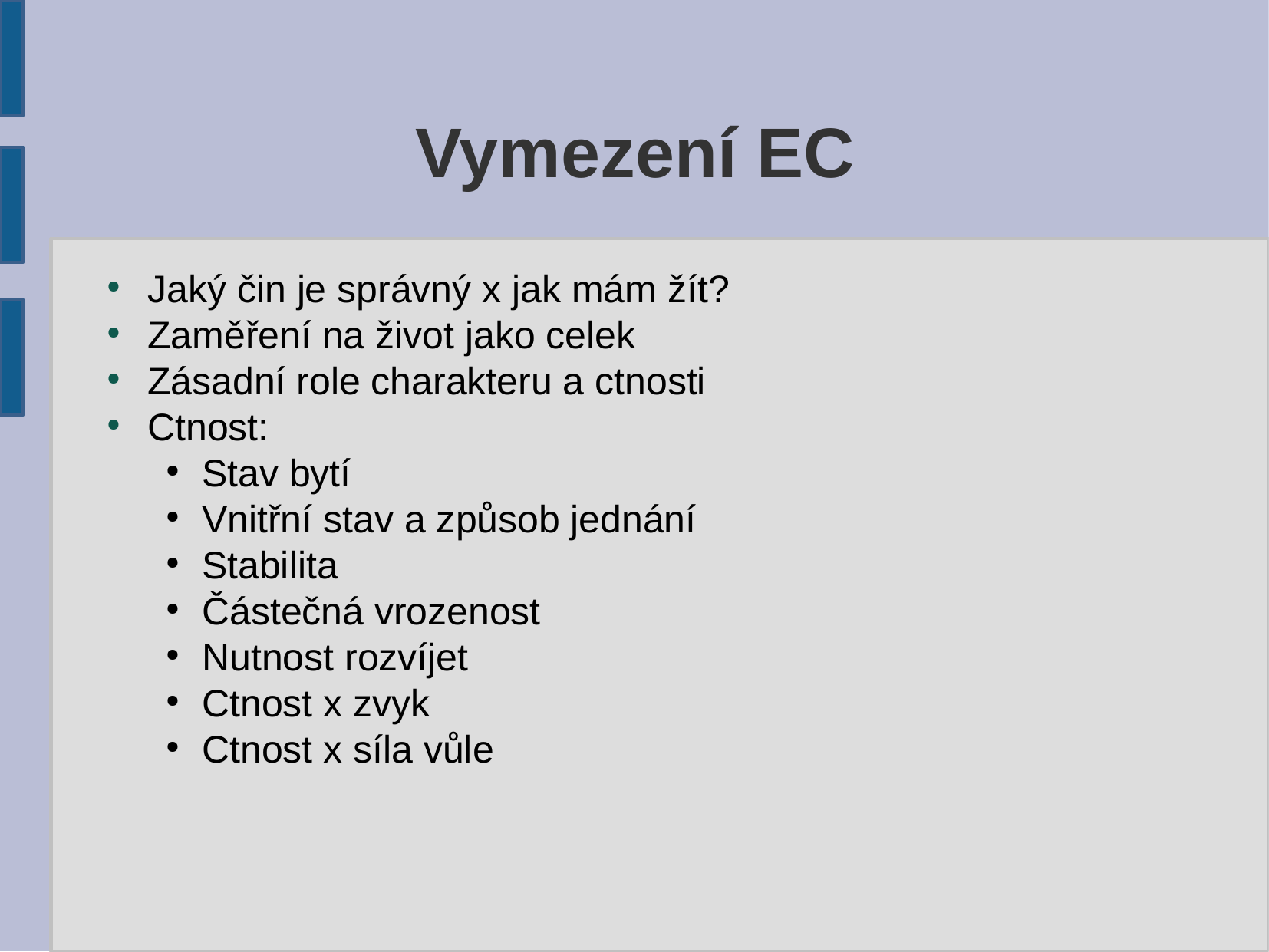

Vymezení EC
Jaký čin je správný x jak mám žít?
Zaměření na život jako celek
Zásadní role charakteru a ctnosti
Ctnost:
Stav bytí
Vnitřní stav a způsob jednání
Stabilita
Částečná vrozenost
Nutnost rozvíjet
Ctnost x zvyk
Ctnost x síla vůle